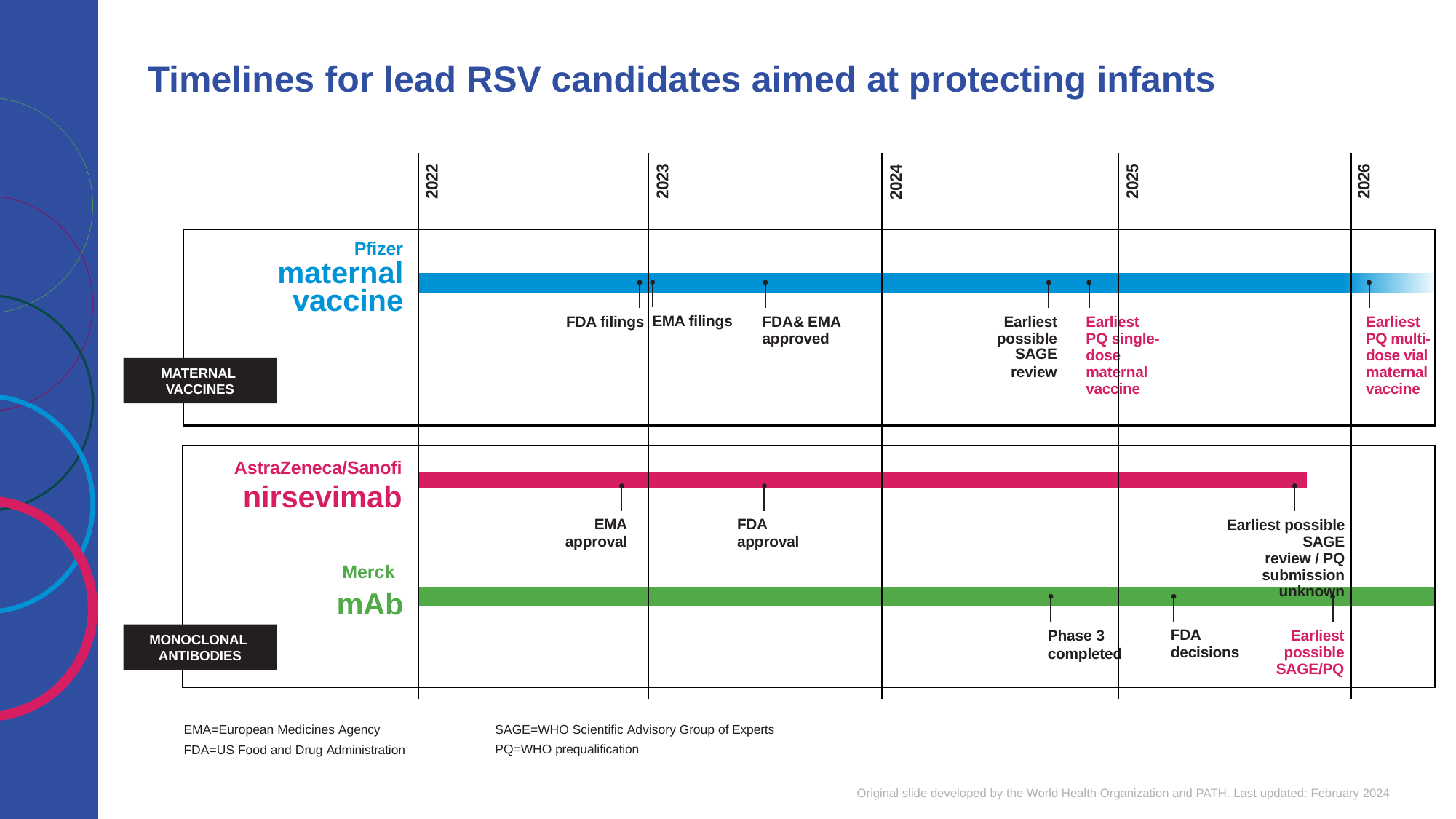

# Timelines for lead RSV candidates aimed at protecting infants
2024
2025
2026
2023
2022

Pfizer maternal
vaccine

EMA filings
Earliest PQ multi-dose vial maternal vaccine
Earliest PQ single-dose maternal vaccine
Earliest possible
SAGE
review
FDA& EMA approved
FDA filings
MATERNAL
VACCINES

AstraZeneca/Sanofi nirsevimab

Earliest possible SAGE
review / PQ submission unknown
FDA
approval
EMA
approval
Merck
mAb

Earliest possible SAGE/PQ
FDA
decisions
Phase 3 completed
MONOCLONAL
ANTIBODIES
EMA=European Medicines Agency
FDA=US Food and Drug Administration
SAGE=WHO Scientific Advisory Group of Experts PQ=WHO prequalification
Original slide developed by the World Health Organization and PATH. Last updated: February 2024